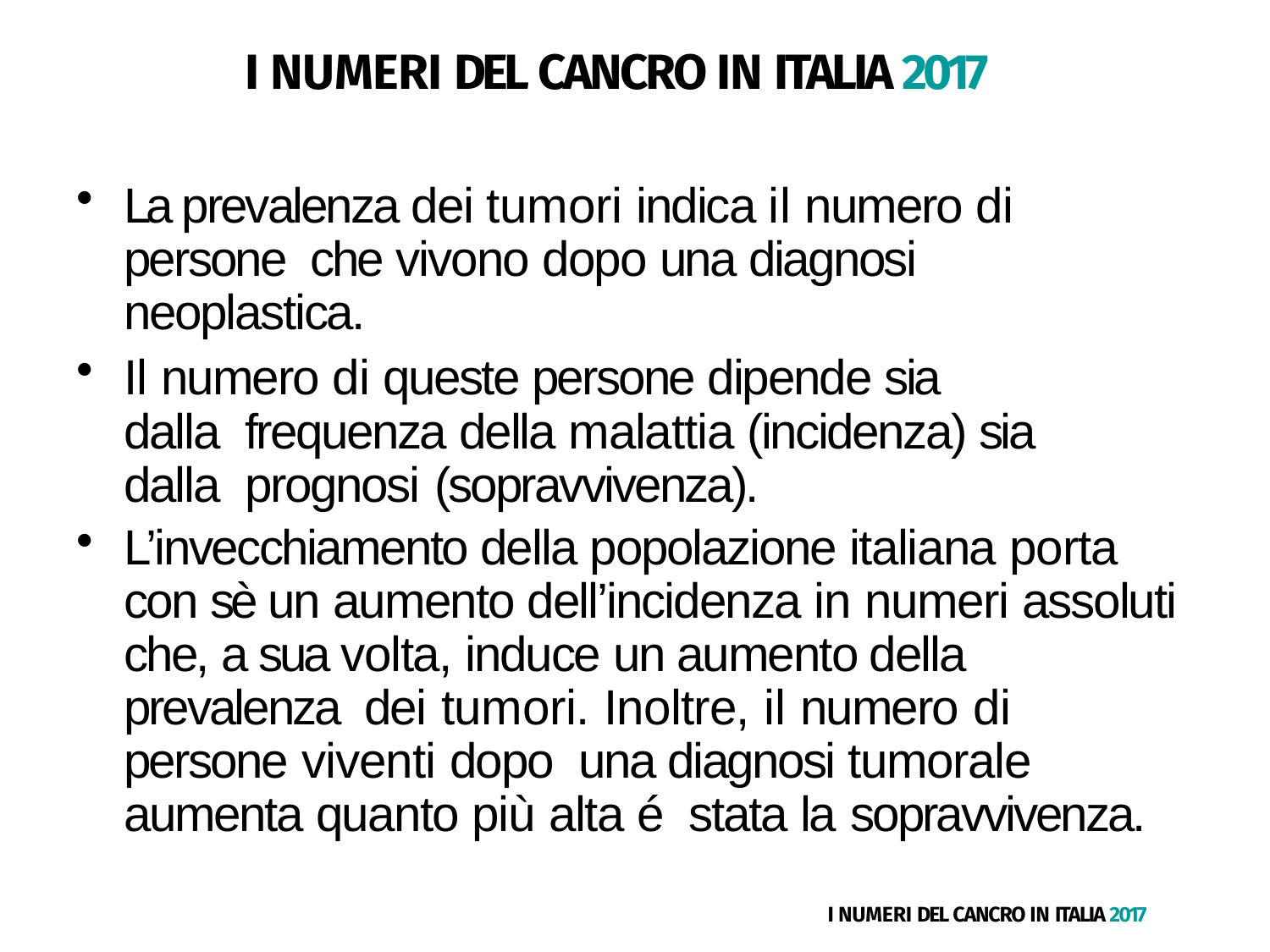

# I NUMERI DEL CANCRO IN ITALIA 2017
La prevalenza dei tumori indica il numero di persone  che vivono dopo una diagnosi neoplastica.
Il numero di queste persone dipende sia dalla  frequenza della malattia (incidenza) sia dalla  prognosi (sopravvivenza).
L’invecchiamento della popolazione italiana porta  con sè un aumento dell’incidenza in numeri assoluti  che, a sua volta, induce un aumento della prevalenza  dei tumori. Inoltre, il numero di persone viventi dopo  una diagnosi tumorale aumenta quanto più alta é  stata la sopravvivenza.
I NUMERI DEL CANCRO IN ITALIA 2017